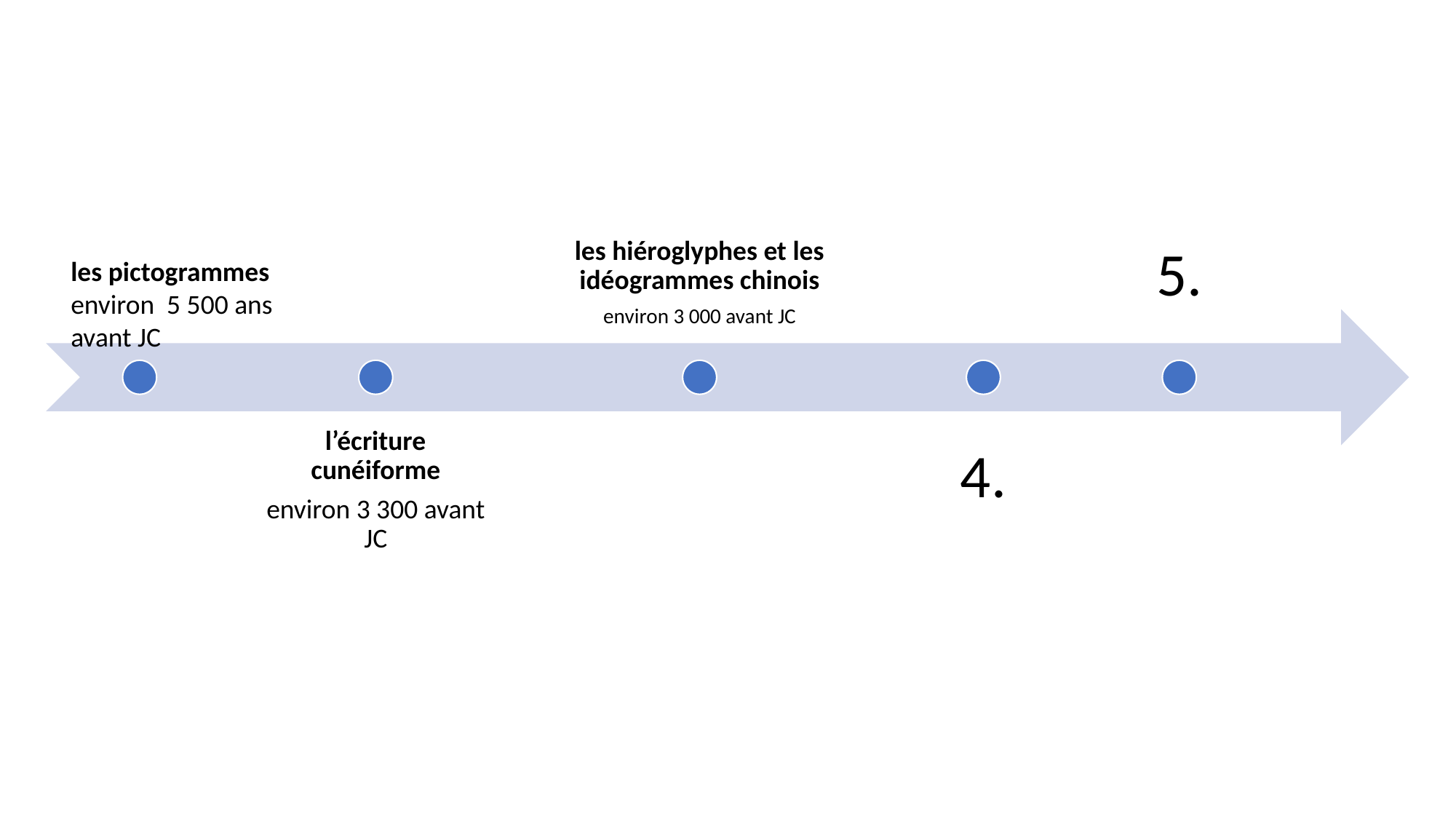

l’écriture cunéiforme
environ 3 300 avant JC
les hiéroglyphes et les idéogrammes chinois
environ 3 000 avant JC
4.
5.
les pictogrammes
environ  5 500 ans
avant JC